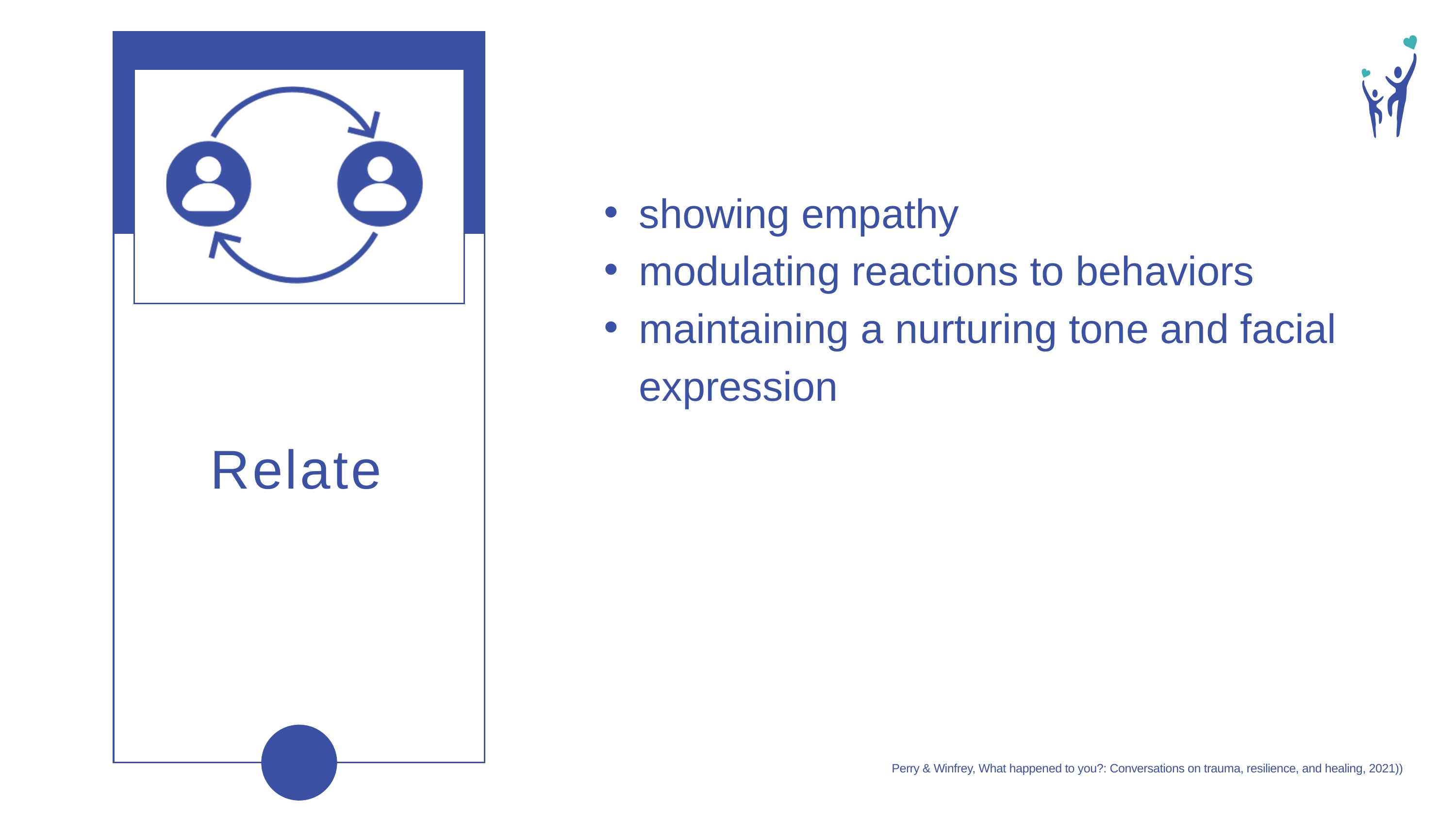

showing empathy
modulating reactions to behaviors
maintaining a nurturing tone and facial expression

Relate

Perry & Winfrey, What happened to you?: Conversations on trauma, resilience, and healing, 2021))